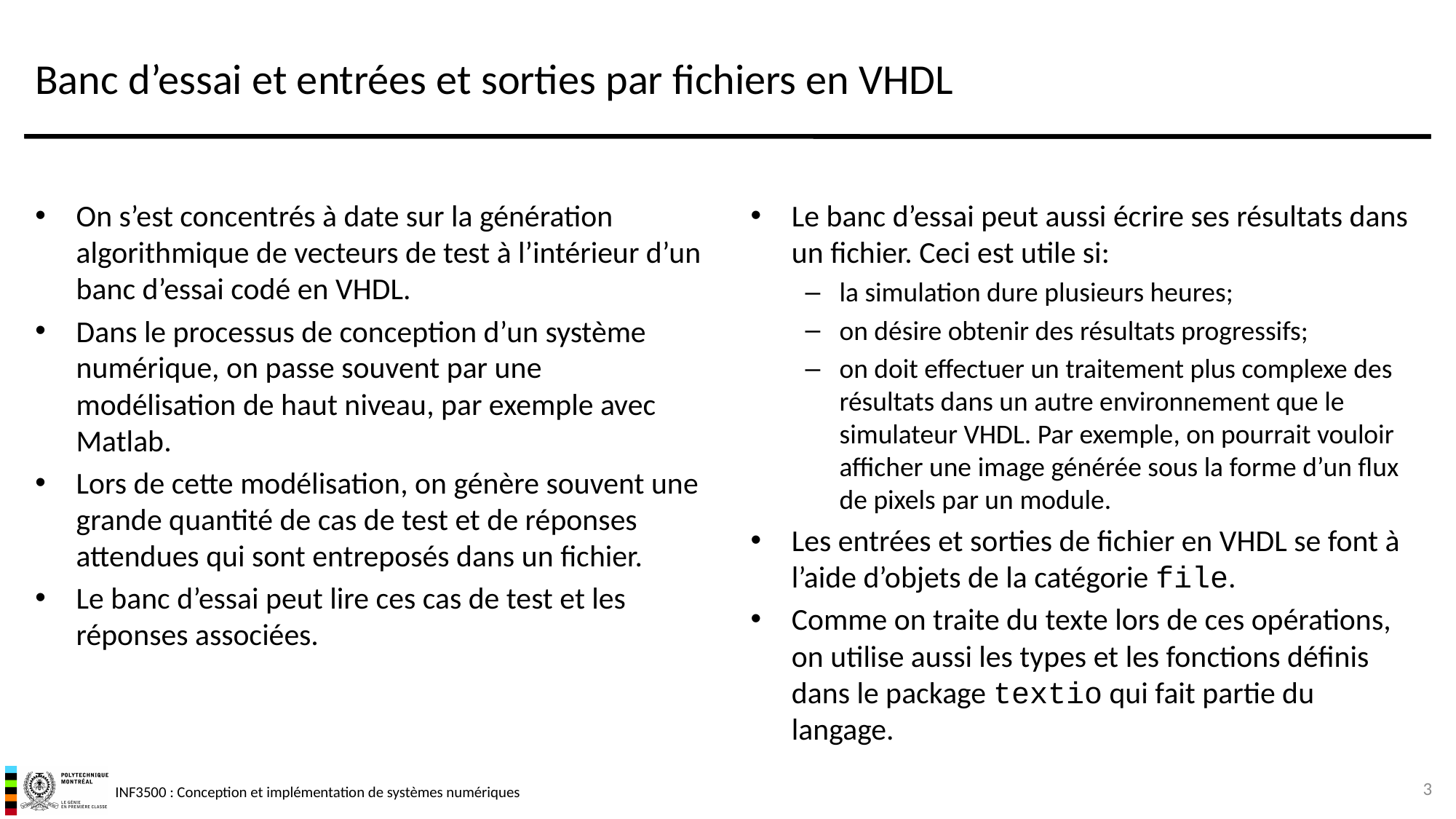

# Banc d’essai et entrées et sorties par fichiers en VHDL
On s’est concentrés à date sur la génération algorithmique de vecteurs de test à l’intérieur d’un banc d’essai codé en VHDL.
Dans le processus de conception d’un système numérique, on passe souvent par une modélisation de haut niveau, par exemple avec Matlab.
Lors de cette modélisation, on génère souvent une grande quantité de cas de test et de réponses attendues qui sont entreposés dans un fichier.
Le banc d’essai peut lire ces cas de test et les réponses associées.
Le banc d’essai peut aussi écrire ses résultats dans un fichier. Ceci est utile si:
la simulation dure plusieurs heures;
on désire obtenir des résultats progressifs;
on doit effectuer un traitement plus complexe des résultats dans un autre environnement que le simulateur VHDL. Par exemple, on pourrait vouloir afficher une image générée sous la forme d’un flux de pixels par un module.
Les entrées et sorties de fichier en VHDL se font à l’aide d’objets de la catégorie file.
Comme on traite du texte lors de ces opérations, on utilise aussi les types et les fonctions définis dans le package textio qui fait partie du langage.
3